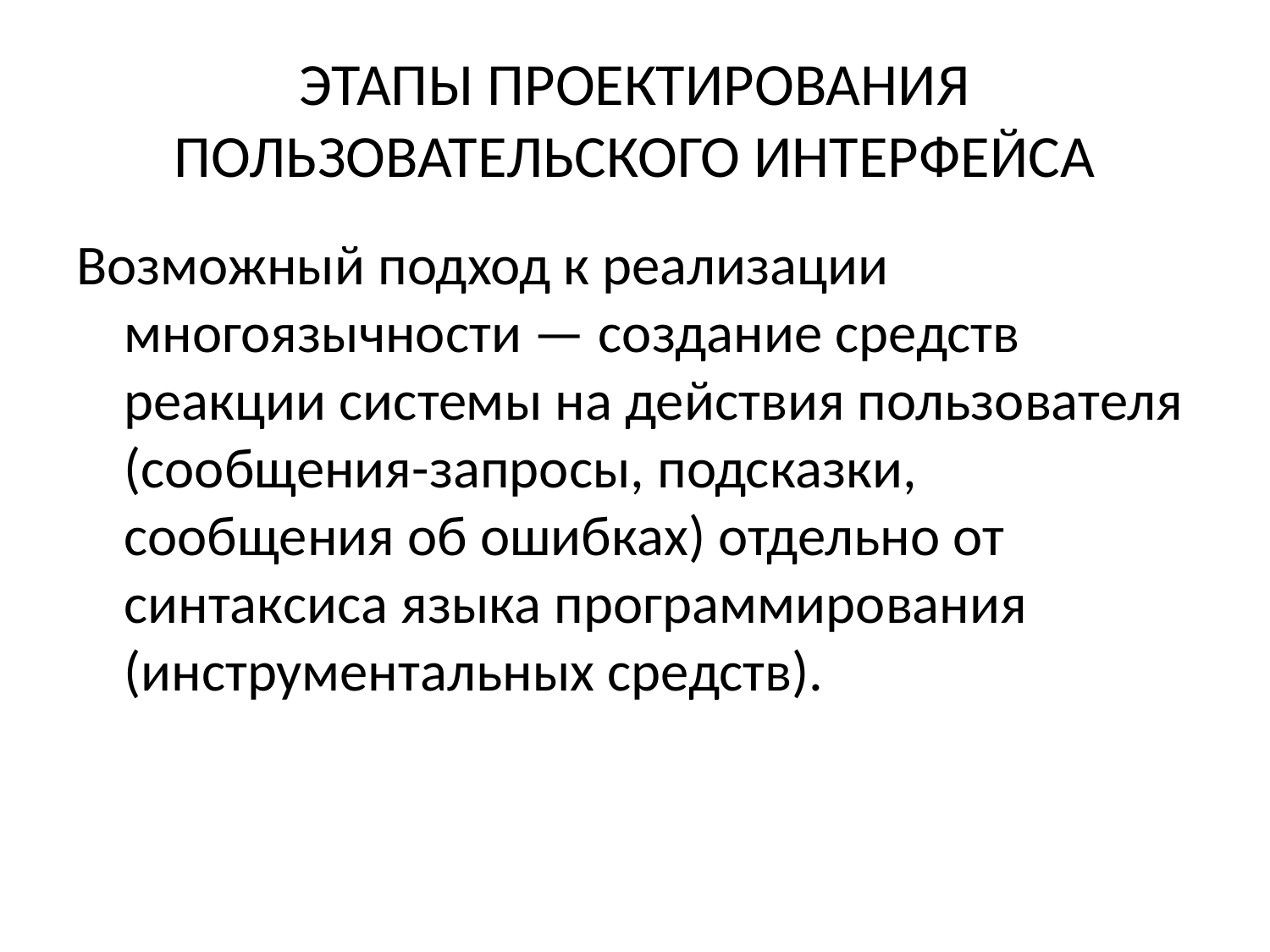

# ЭТАПЫ ПРОЕКТИРОВАНИЯ ПОЛЬЗОВАТЕЛЬСКОГО ИНТЕРФЕЙСА
Возможный подход к реализации многоязычности — создание средств реакции системы на действия пользователя (сообщения-запросы, подсказки, сообщения об ошибках) отдельно от синтаксиса языка программирования (инструментальных средств).